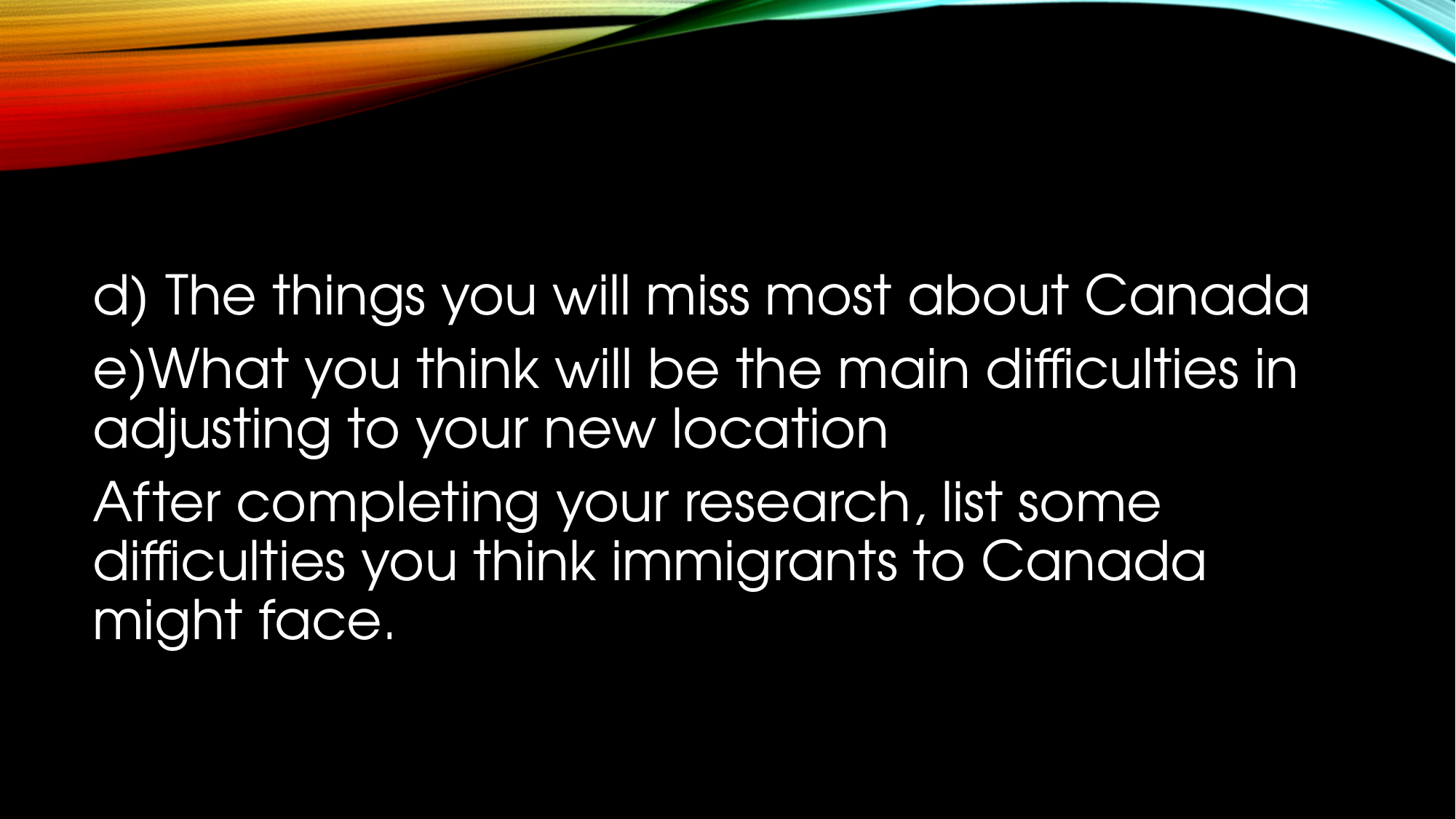

#
d) The things you will miss most about Canada
e)What you think will be the main difficulties in adjusting to your new location
After completing your research, list some difficulties you think immigrants to Canada might face.